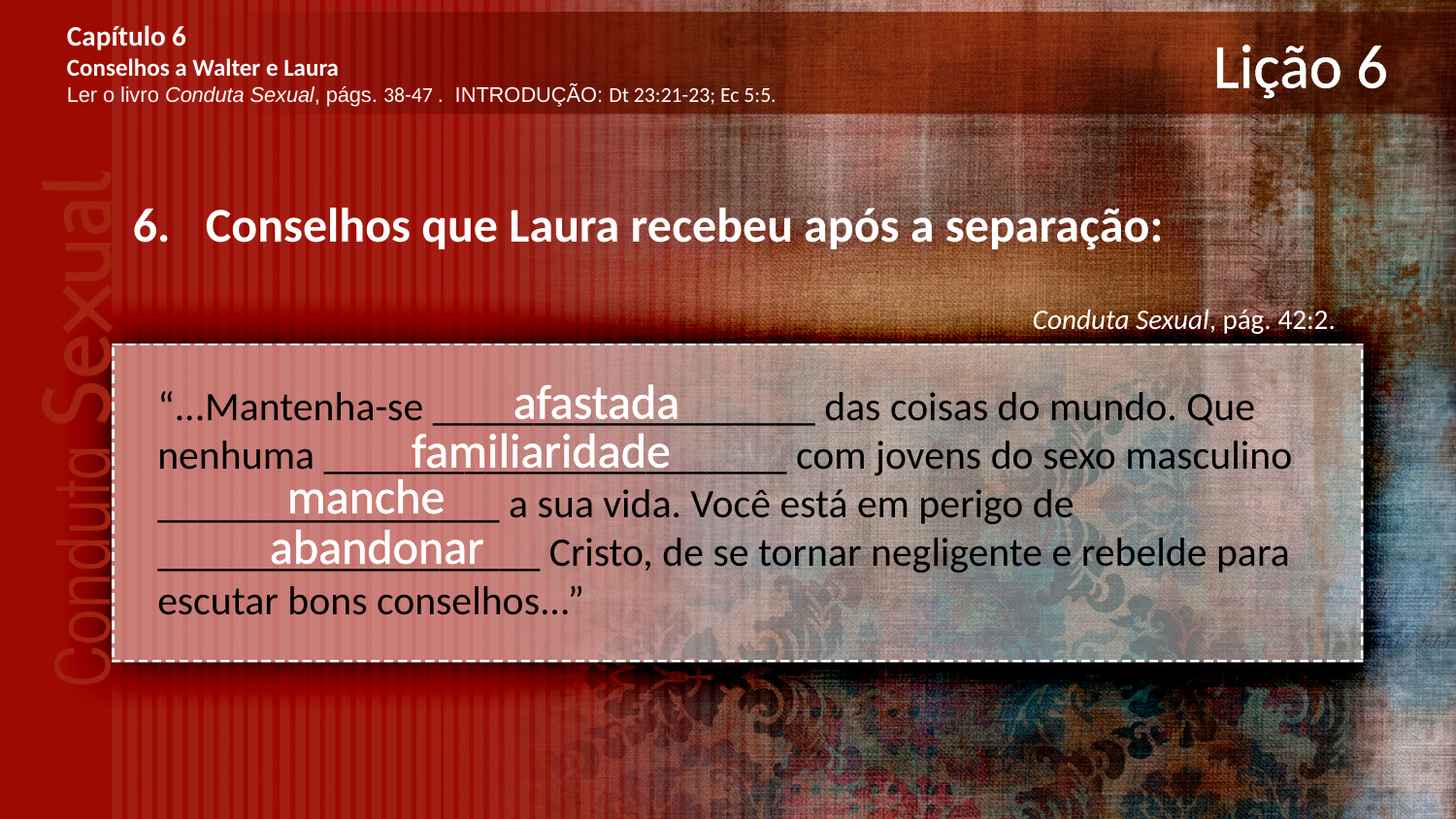

Capítulo 6
Conselhos a Walter e Laura
Ler o livro Conduta Sexual, págs. 38-47 .  INTRODUÇÃO: Dt 23:21-23; Ec 5:5.
# Lição 6
Conselhos que Laura recebeu após a separação:

Conduta Sexual, pág. 42:2.
afastada
“...Mantenha-se ___________________ das coisas do mundo. Que nenhuma _______________________ com jovens do sexo masculino _________________ a sua vida. Você está em perigo de ___________________ Cristo, de se tornar negligente e rebelde para escutar bons conselhos...”
familiaridade
manche
abandonar